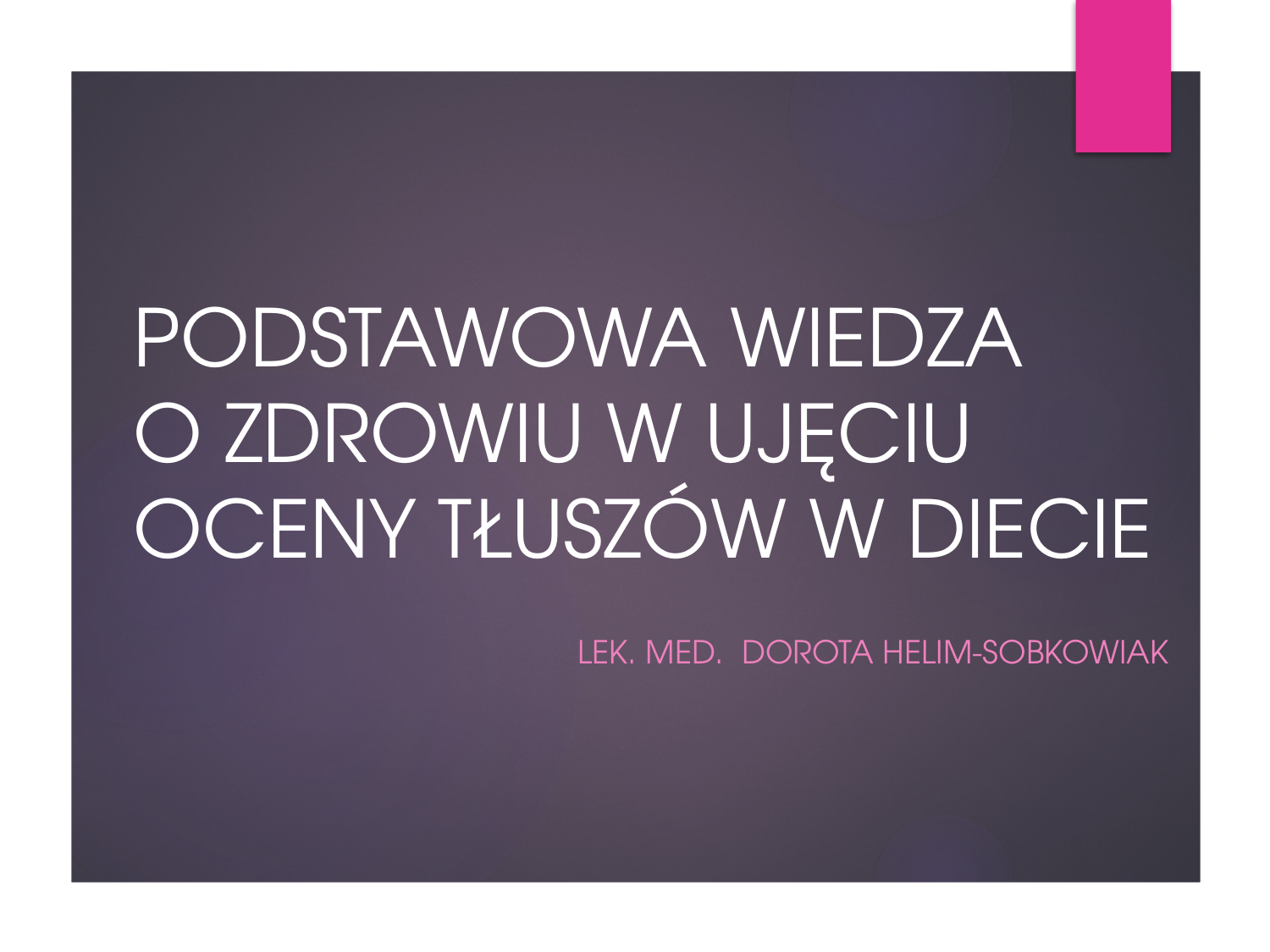

# PODSTAWOWA WIEDZA O ZDROWIU W UJĘCIU OCENY TŁUSZÓW W DIECIE
lek. med.  DOROTA HELIM-SOBKOWIAK